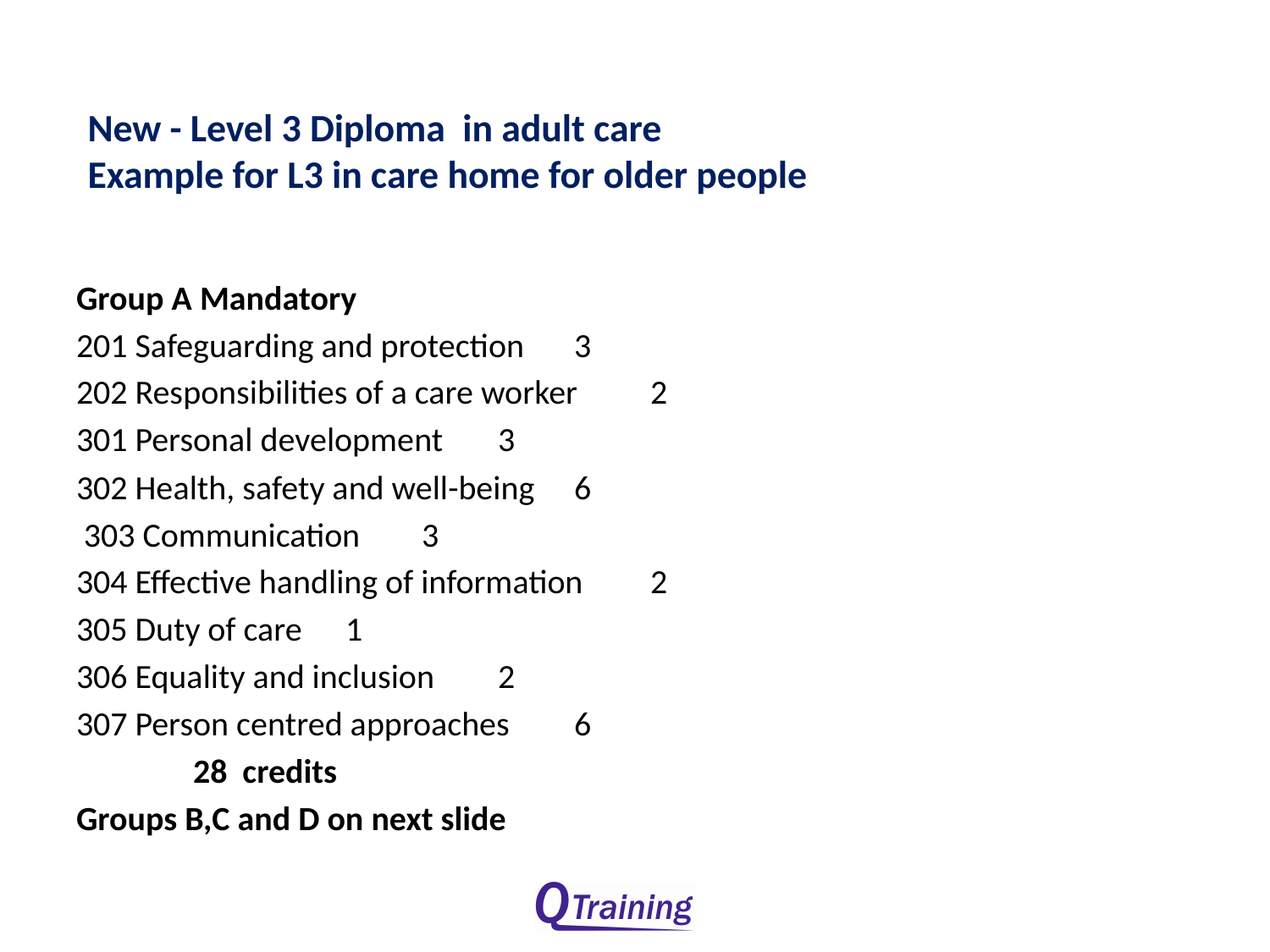

# New - Level 3 Diploma  in adult care Example for L3 in care home for older people

Group A Mandatory
201 Safeguarding and protection  			3
202 Responsibilities of a care worker 			2
301 Personal development  				3
302 Health, safety and well-being 			6
 303 Communication 					3
304 Effective handling of information 			2
305 Duty of care  					1
306 Equality and inclusion  				2
307 Person centred approaches  			6
              							28  credits
Groups B,C and D on next slide